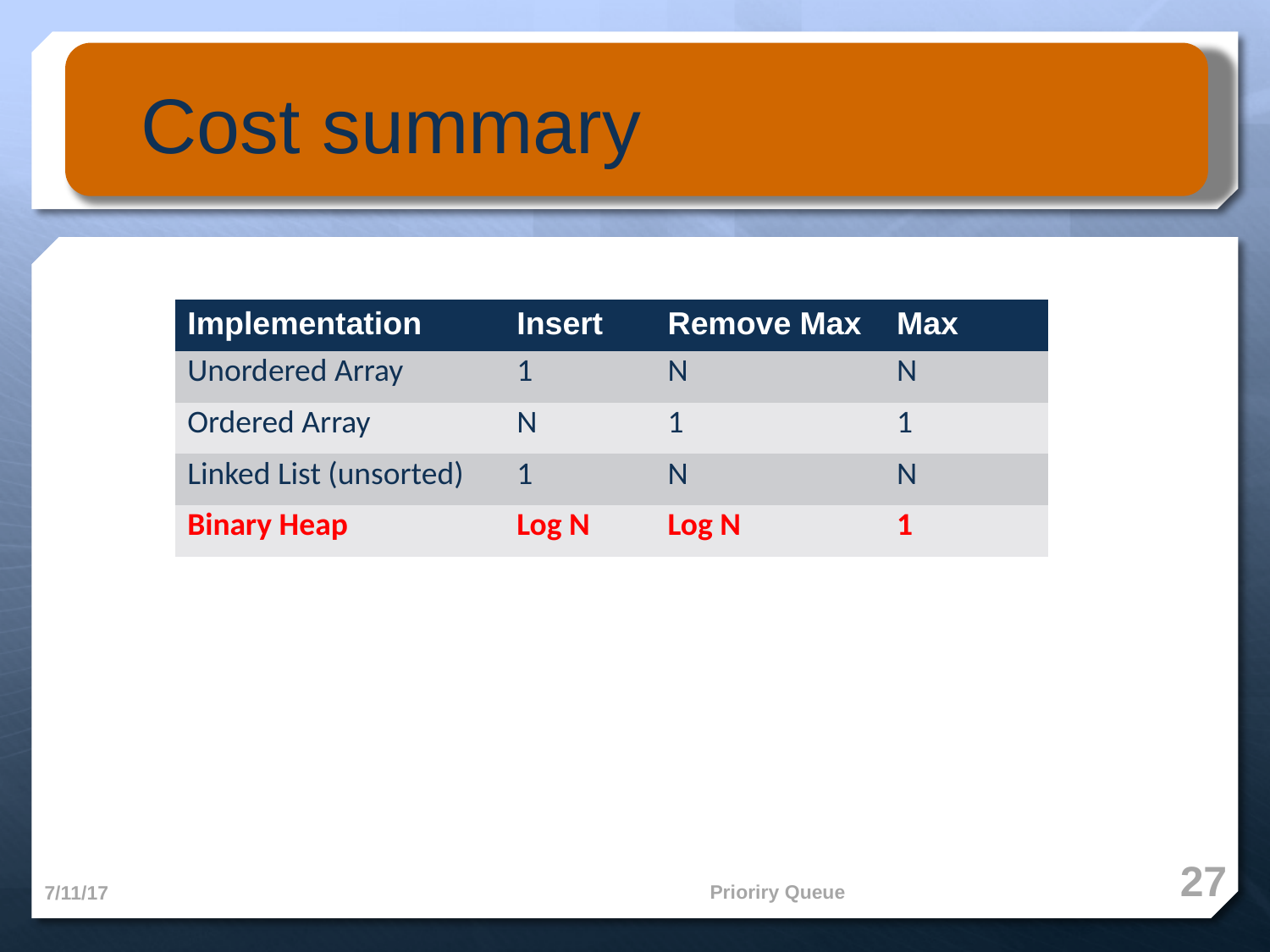

Cost summary
| Implementation | Insert | Remove Max | Max |
| --- | --- | --- | --- |
| Unordered Array | 1 | N | N |
| Ordered Array | N | 1 | 1 |
| Linked List (unsorted) | 1 | N | N |
| Binary Heap | Log N | Log N | 1 |
27
Prioriry Queue
7/11/17